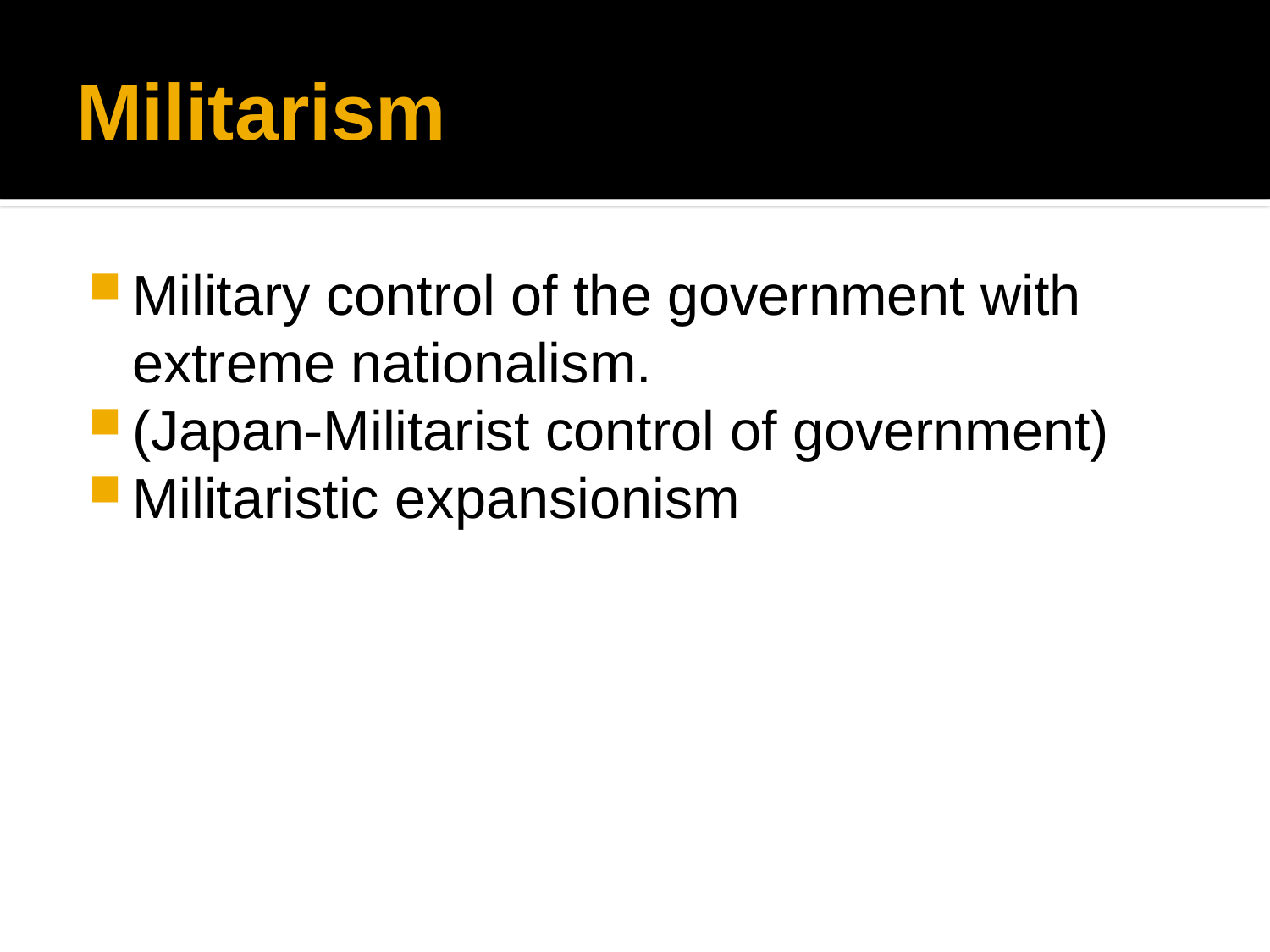

# Militarism
Military control of the government with extreme nationalism.
(Japan-Militarist control of government)
Militaristic expansionism